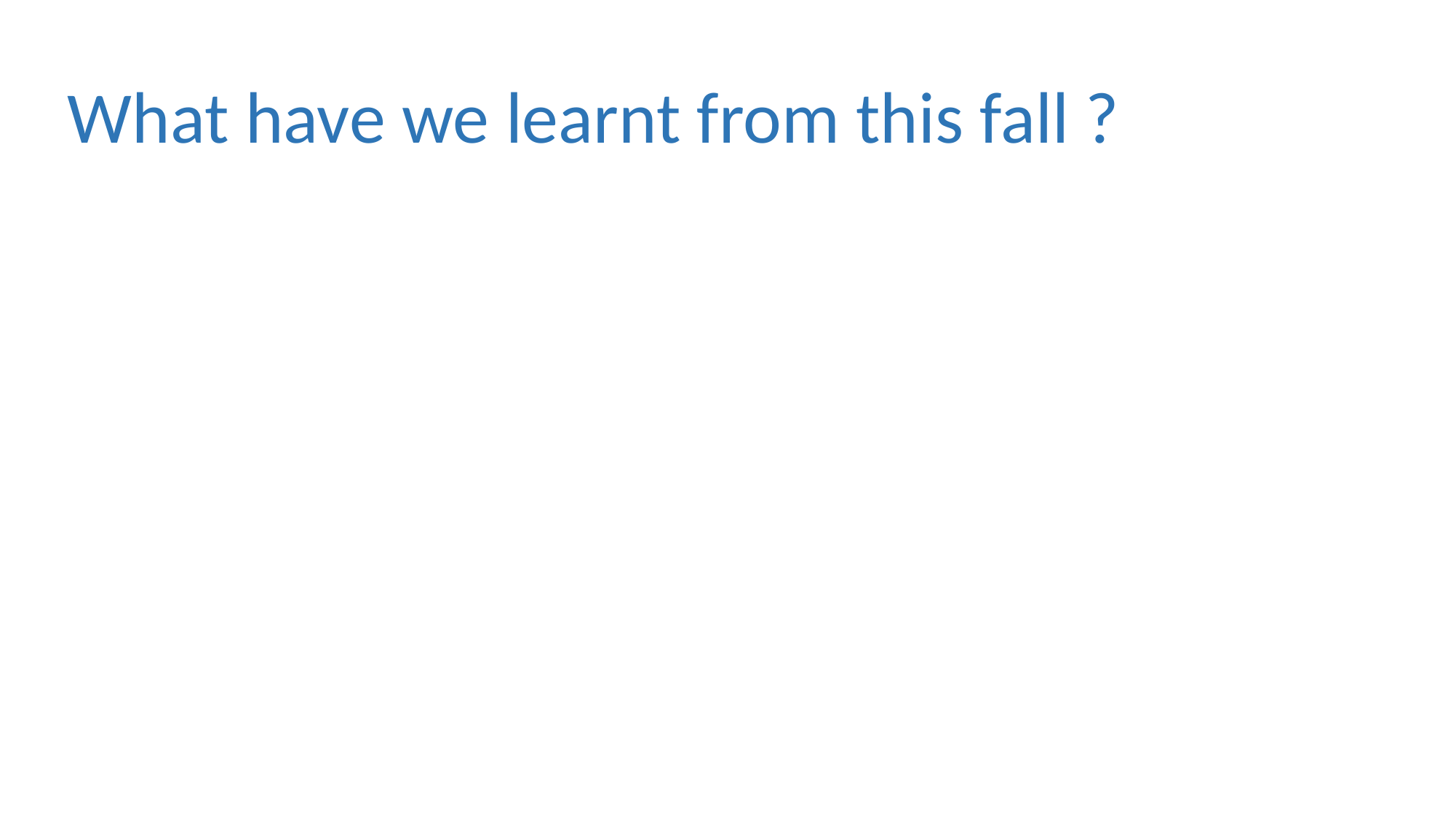

What have we learnt from this fall ?